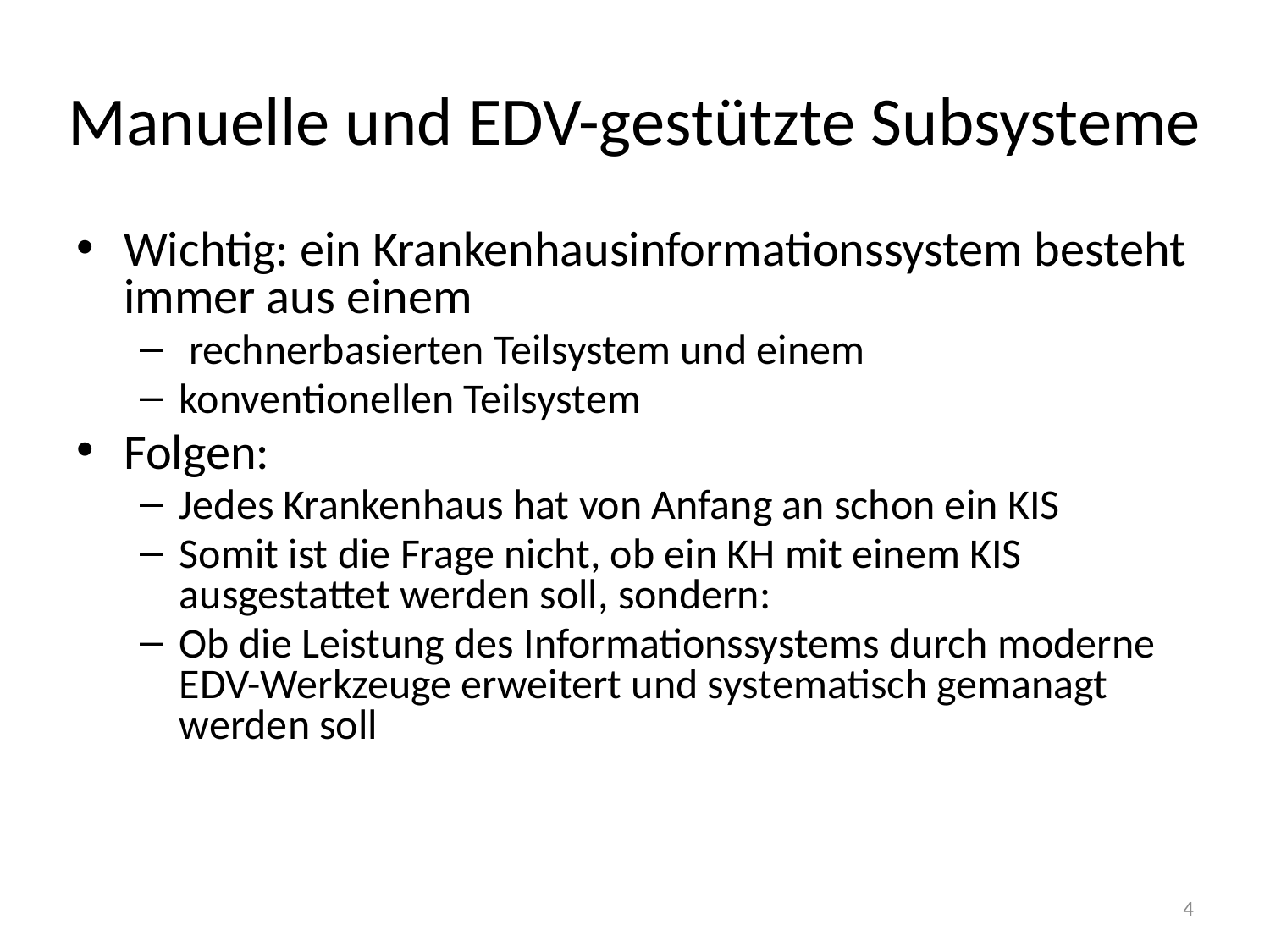

# Manuelle und EDV-gestützte Subsysteme
Wichtig: ein Krankenhausinformationssystem besteht immer aus einem
 rechnerbasierten Teilsystem und einem
konventionellen Teilsystem
Folgen:
Jedes Krankenhaus hat von Anfang an schon ein KIS
Somit ist die Frage nicht, ob ein KH mit einem KIS ausgestattet werden soll, sondern:
Ob die Leistung des Informationssystems durch moderne EDV-Werkzeuge erweitert und systematisch gemanagt werden soll
4